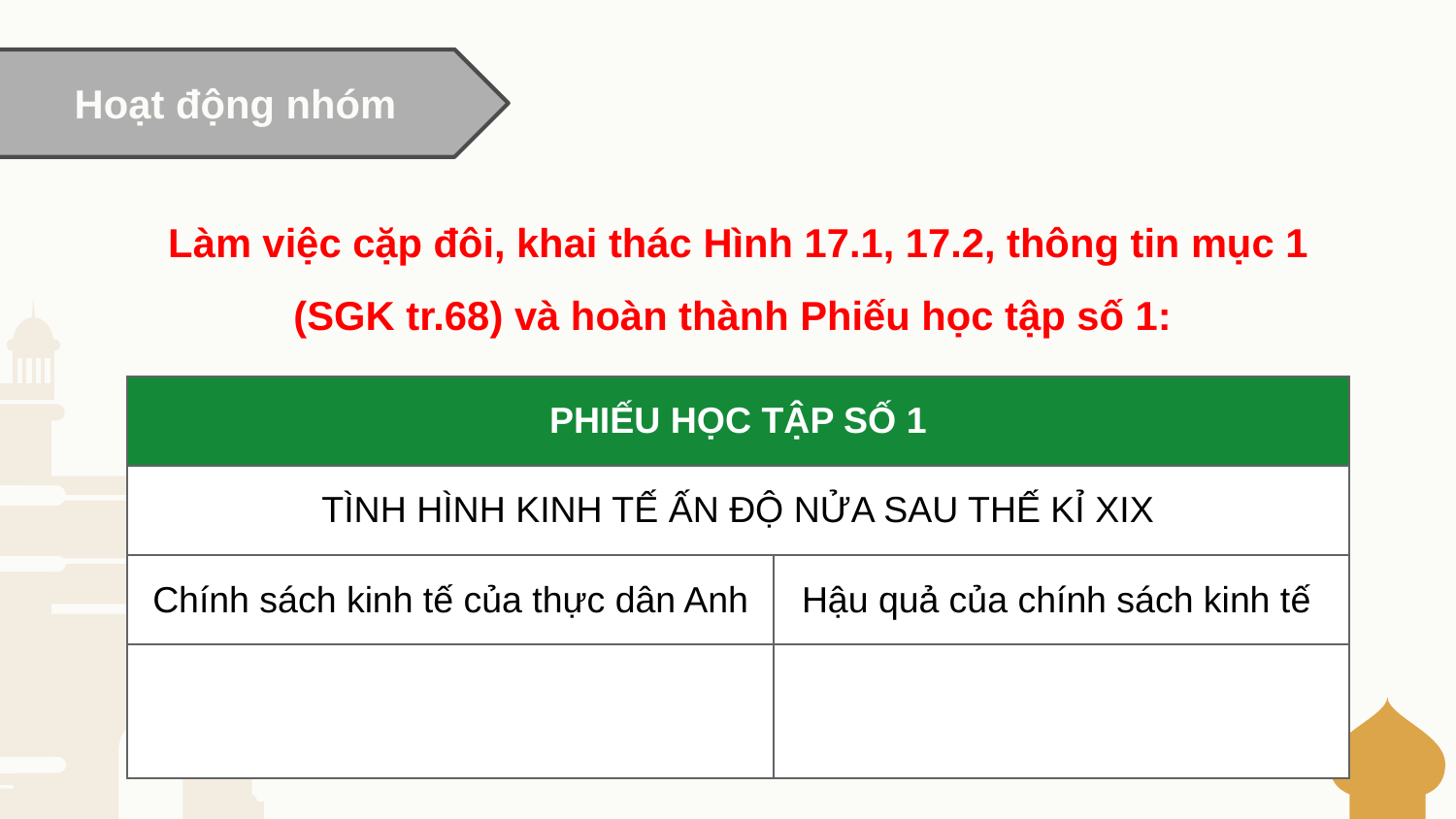

Hoạt động nhóm
Làm việc cặp đôi, khai thác Hình 17.1, 17.2, thông tin mục 1 (SGK tr.68) và hoàn thành Phiếu học tập số 1:
| PHIẾU HỌC TẬP SỐ 1 |  |
| --- | --- |
| TÌNH HÌNH KINH TẾ ẤN ĐỘ NỬA SAU THẾ KỈ XIX |  |
| Chính sách kinh tế của thực dân Anh | Hậu quả của chính sách kinh tế |
|  |  |